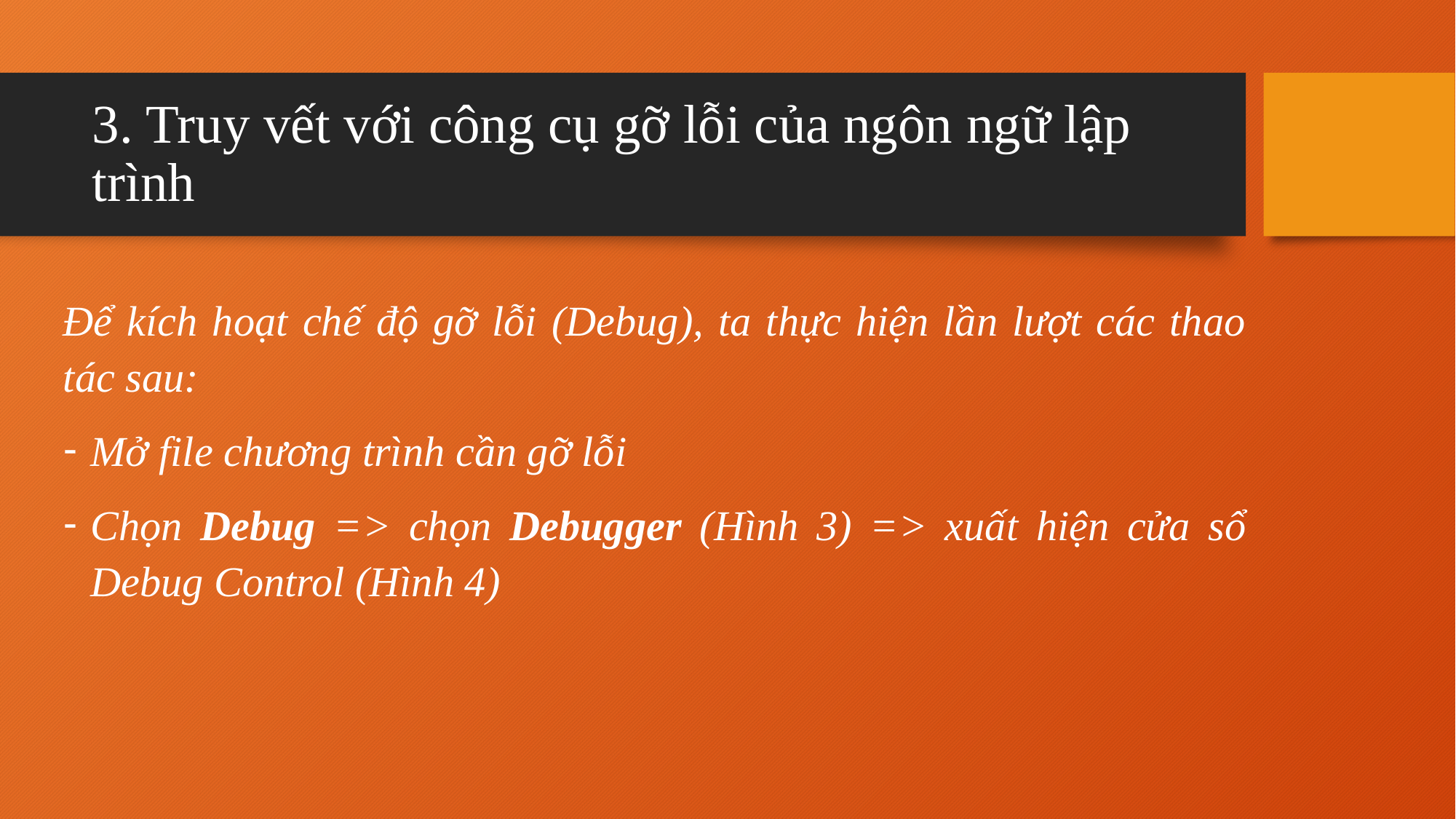

# 3. Truy vết với công cụ gỡ lỗi của ngôn ngữ lập trình
Để kích hoạt chế độ gỡ lỗi (Debug), ta thực hiện lần lượt các thao tác sau:
Mở file chương trình cần gỡ lỗi
Chọn Debug => chọn Debugger (Hình 3) => xuất hiện cửa sổ Debug Control (Hình 4)